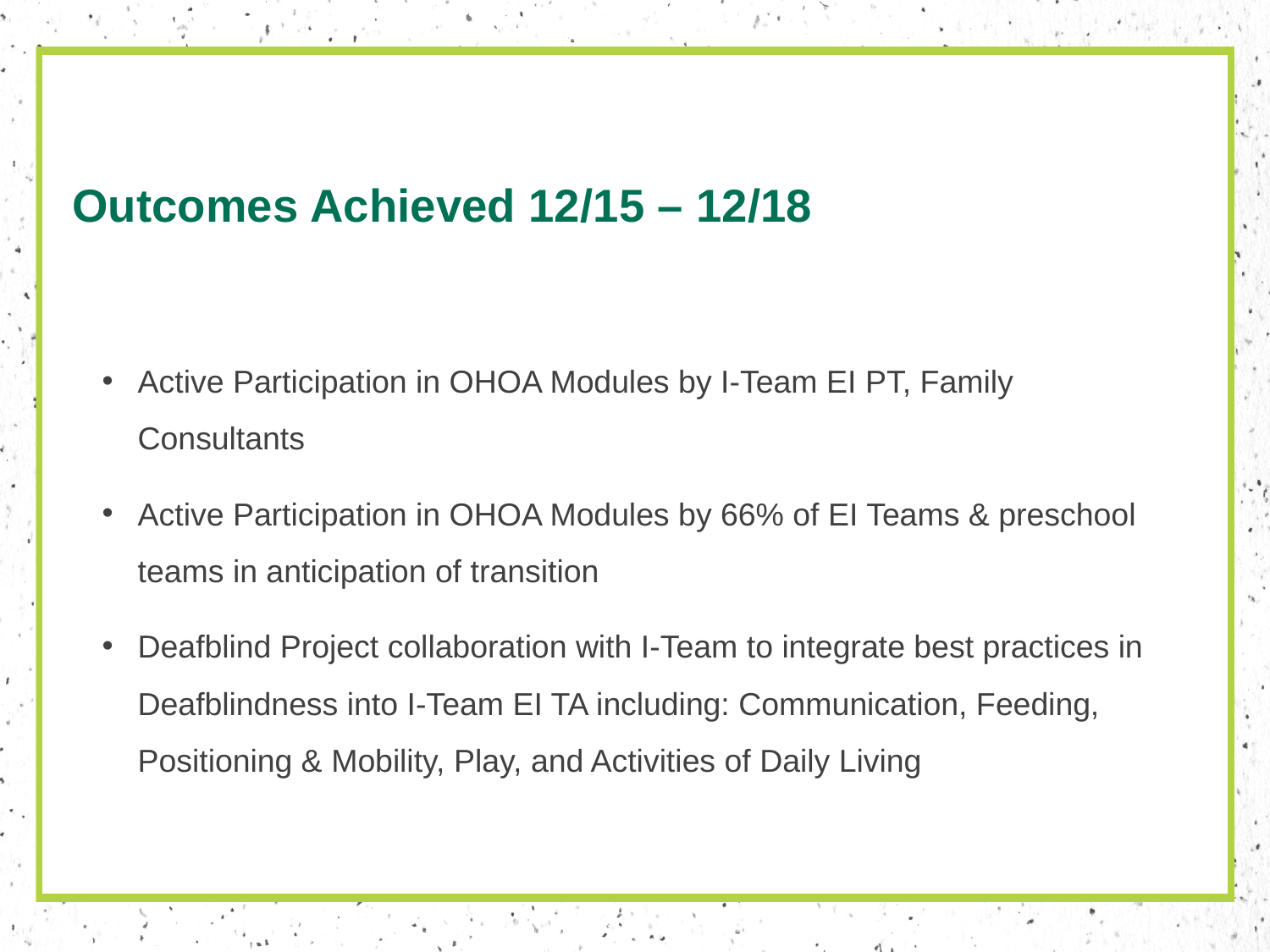

# Outcomes Achieved 12/15 – 12/18
Active Participation in OHOA Modules by I-Team EI PT, Family Consultants
Active Participation in OHOA Modules by 66% of EI Teams & preschool teams in anticipation of transition
Deafblind Project collaboration with I-Team to integrate best practices in Deafblindness into I-Team EI TA including: Communication, Feeding, Positioning & Mobility, Play, and Activities of Daily Living